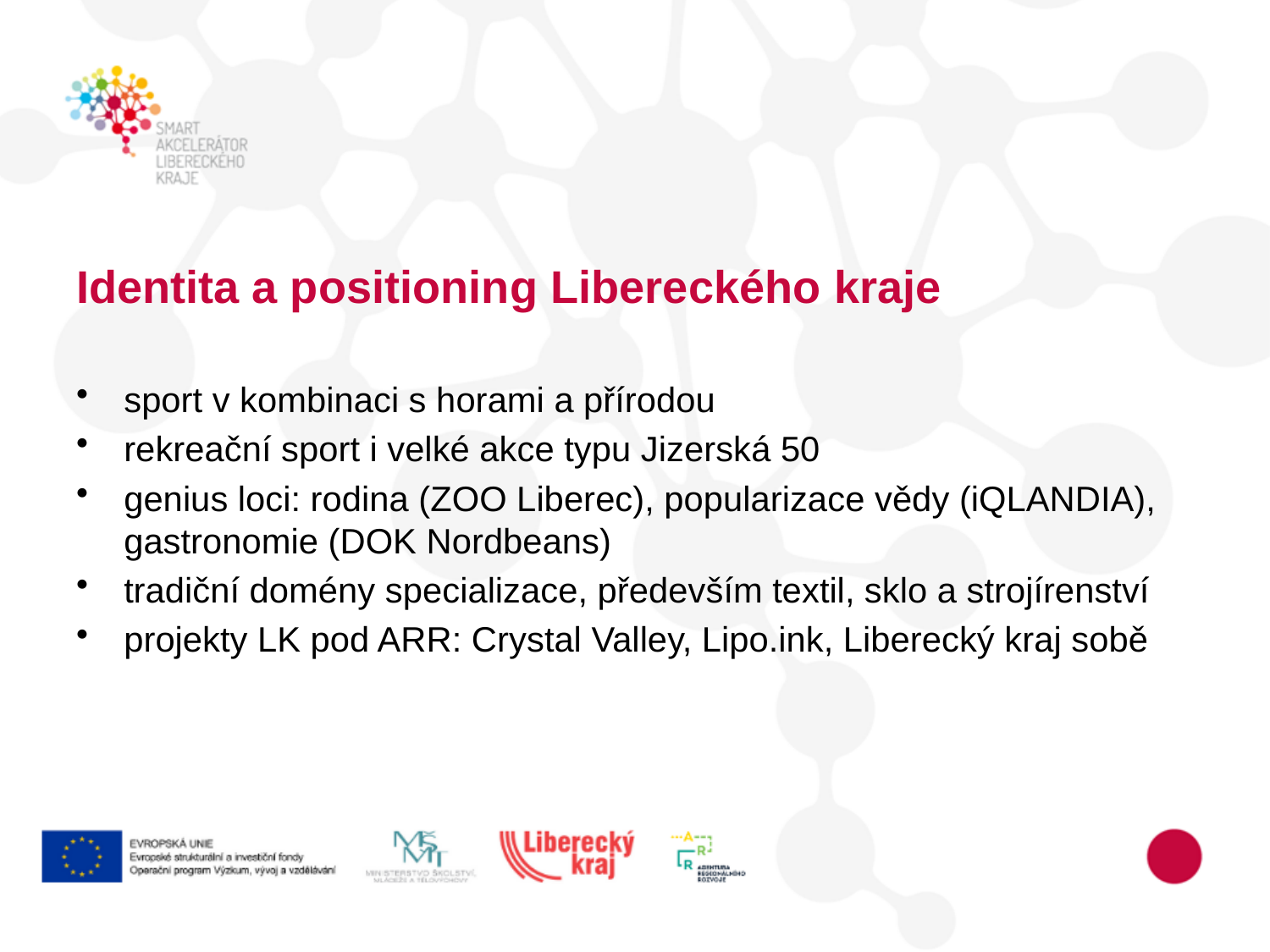

# Identita a positioning Libereckého kraje
sport v kombinaci s horami a přírodou
rekreační sport i velké akce typu Jizerská 50
genius loci: rodina (ZOO Liberec), popularizace vědy (iQLANDIA), gastronomie (DOK Nordbeans)
tradiční domény specializace, především textil, sklo a strojírenství
projekty LK pod ARR: Crystal Valley, Lipo.ink, Liberecký kraj sobě